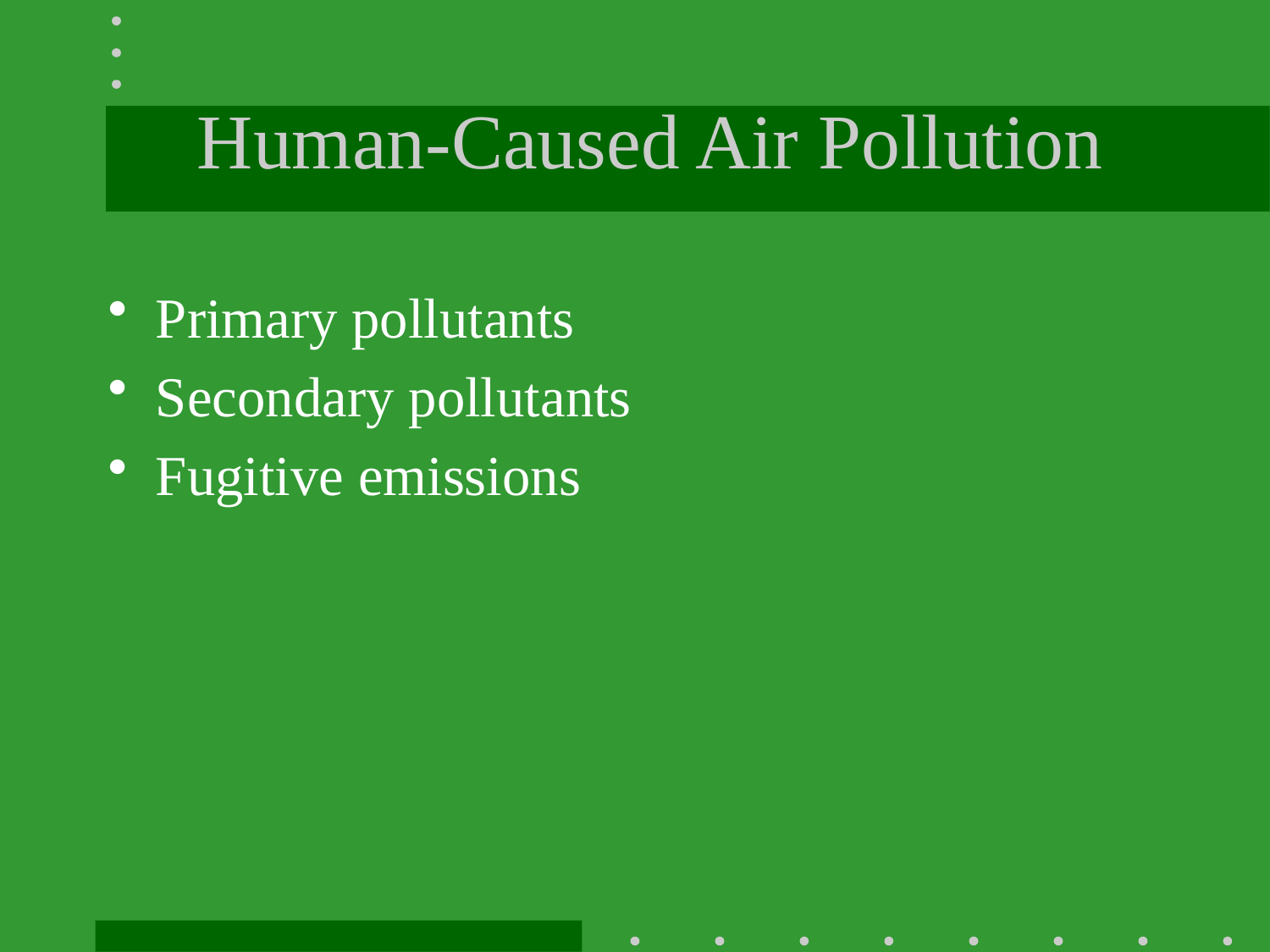

# Human-Caused Air Pollution
Primary pollutants
Secondary pollutants
Fugitive emissions